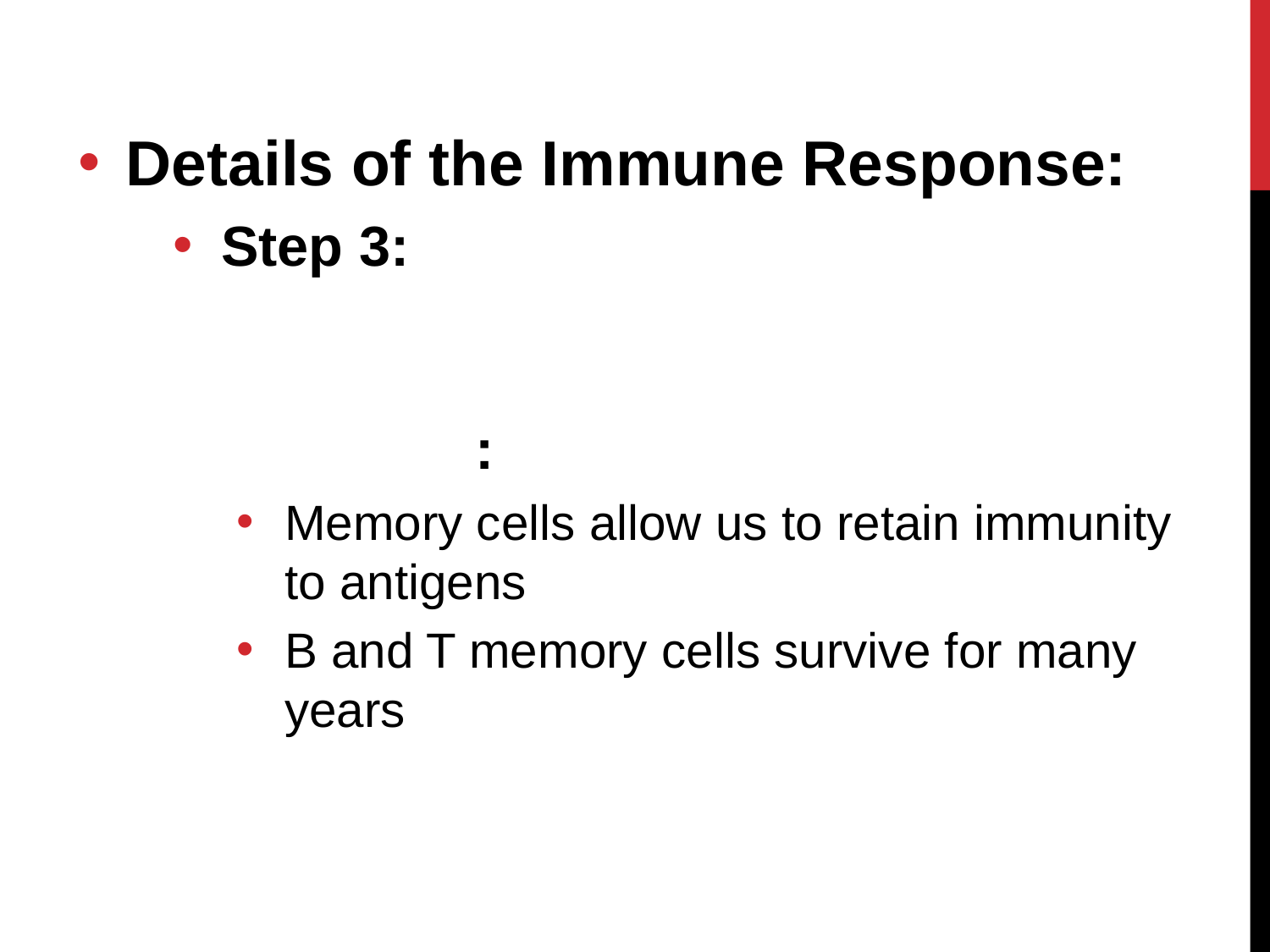

Details of the Immune Response:
Step 3: 																						:
Memory cells allow us to retain immunity to antigens
B and T memory cells survive for many years